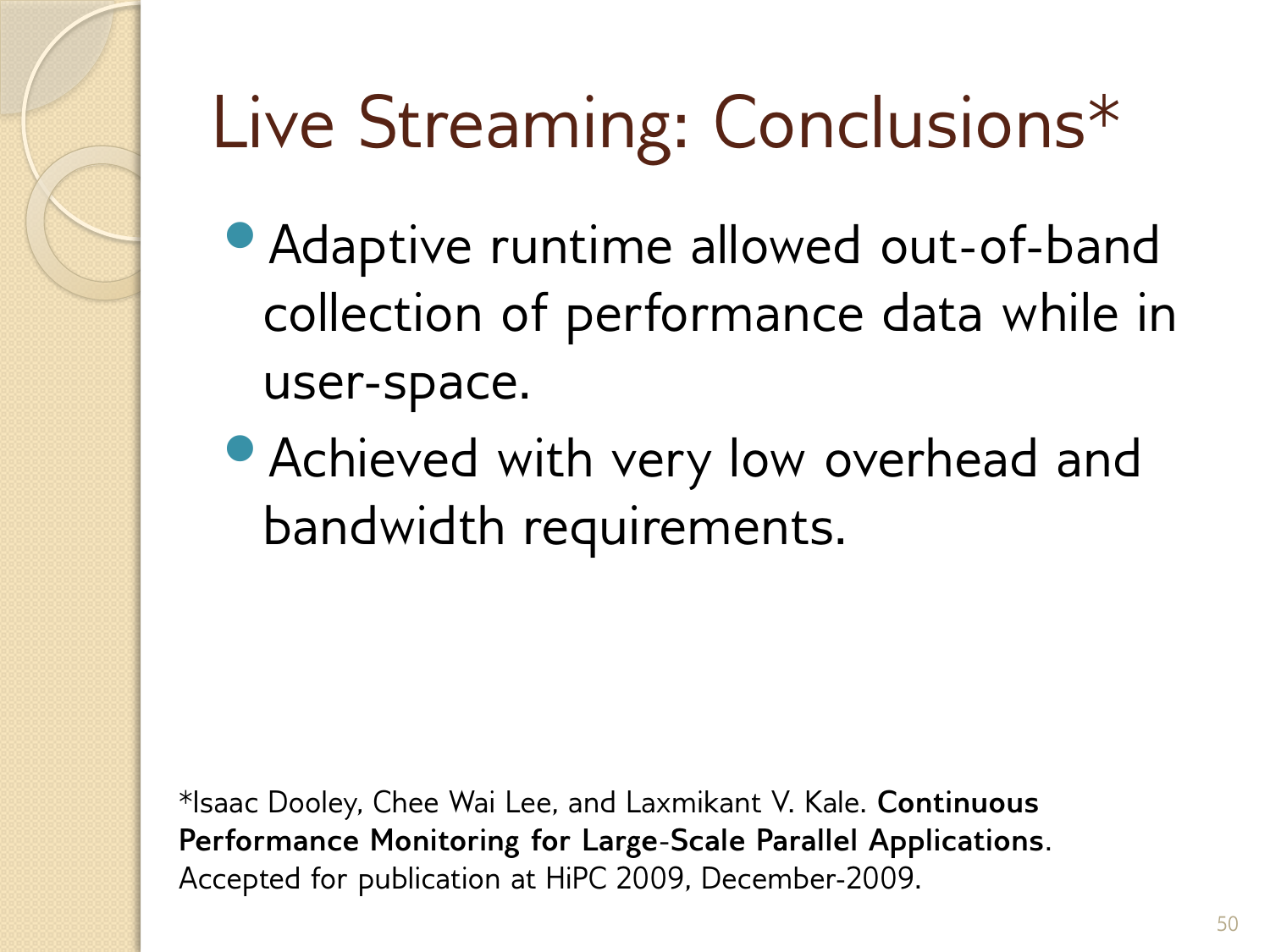

# Live Streaming: Conclusions*
Adaptive runtime allowed out-of-band collection of performance data while in user-space.
Achieved with very low overhead and bandwidth requirements.

*Isaac Dooley, Chee Wai Lee, and Laxmikant V. Kale. Continuous Performance Monitoring for Large-Scale Parallel Applications. Accepted for publication at HiPC 2009, December-2009.

50